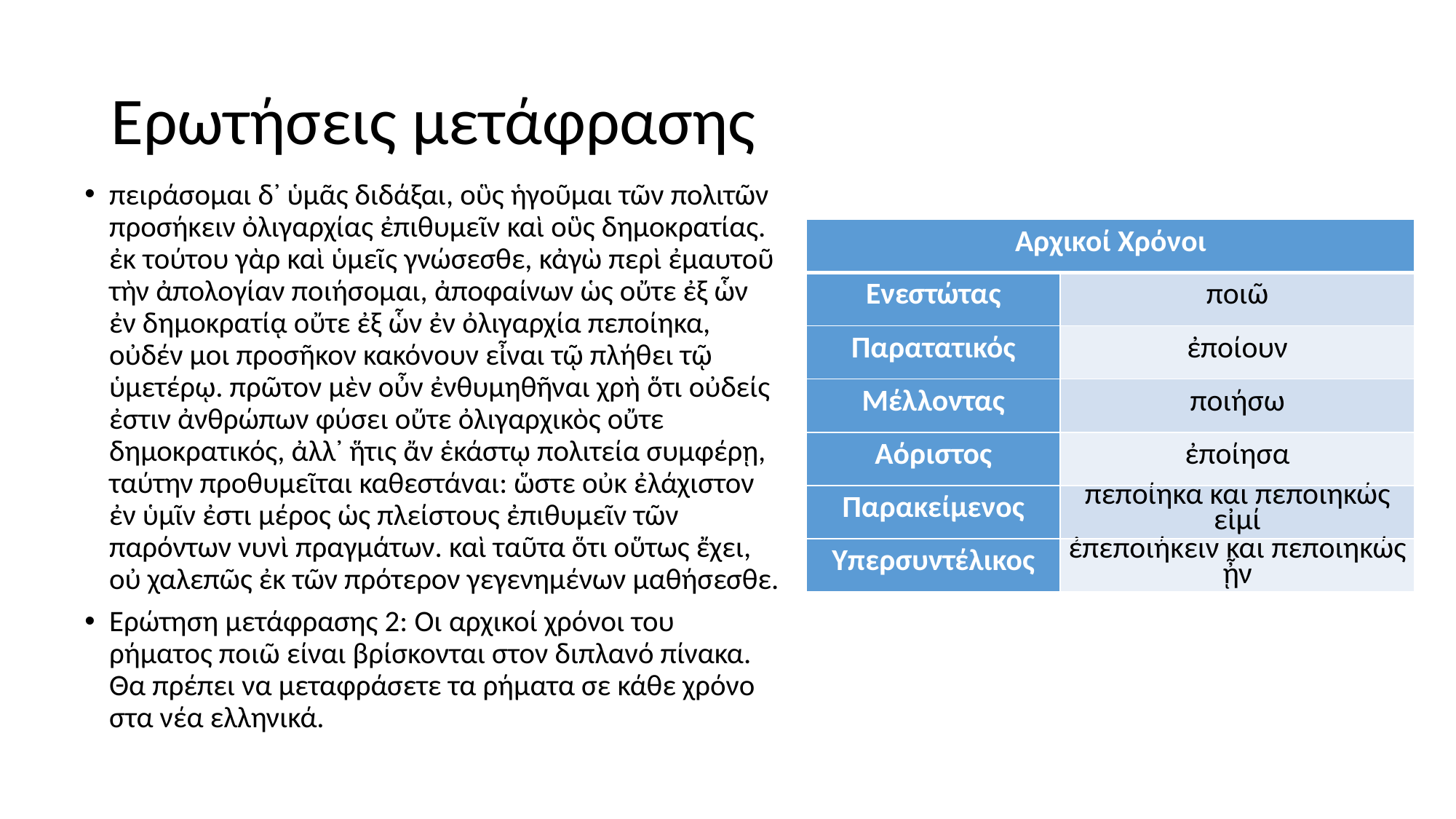

# Ερωτήσεις μετάφρασης
πειράσομαι δ᾽ ὑμᾶς διδάξαι, οὓς ἡγοῦμαι τῶν πολιτῶν προσήκειν ὀλιγαρχίας ἐπιθυμεῖν καὶ οὓς δημοκρατίας. ἐκ τούτου γὰρ καὶ ὑμεῖς γνώσεσθε, κἀγὼ περὶ ἐμαυτοῦ τὴν ἀπολογίαν ποιήσομαι, ἀποφαίνων ὡς οὔτε ἐξ ὧν ἐν δημοκρατίᾳ οὔτε ἐξ ὧν ἐν ὀλιγαρχία πεποίηκα, οὐδέν μοι προσῆκον κακόνουν εἶναι τῷ πλήθει τῷ ὑμετέρῳ. πρῶτον μὲν οὖν ἐνθυμηθῆναι χρὴ ὅτι οὐδείς ἐστιν ἀνθρώπων φύσει οὔτε ὀλιγαρχικὸς οὔτε δημοκρατικός, ἀλλ᾽ ἥτις ἄν ἑκάστῳ πολιτεία συμφέρῃ, ταύτην προθυμεῖται καθεστάναι: ὥστε οὐκ ἐλάχιστον ἐν ὑμῖν ἐστι μέρος ὡς πλείστους ἐπιθυμεῖν τῶν παρόντων νυνὶ πραγμάτων. καὶ ταῦτα ὅτι οὕτως ἔχει, οὐ χαλεπῶς ἐκ τῶν πρότερον γεγενημένων μαθήσεσθε.
Ερώτηση μετάφρασης 2: Οι αρχικοί χρόνοι του ρήματος ποιῶ είναι βρίσκονται στον διπλανό πίνακα. Θα πρέπει να μεταφράσετε τα ρήματα σε κάθε χρόνο στα νέα ελληνικά.

| Αρχικοί Χρόνοι |  |
| --- | --- |
| Ενεστώτας | ποιῶ |
| Παρατατικός | ἐποίουν |
| Μέλλοντας | ποιήσω |
| Αόριστος | ἐποίησα |
| Παρακείμενος | πεποίηκα και πεποιηκώς εἰμί |
| Υπερσυντέλικος | ἐπεποιήκειν και πεποιηκώς ᾖν |